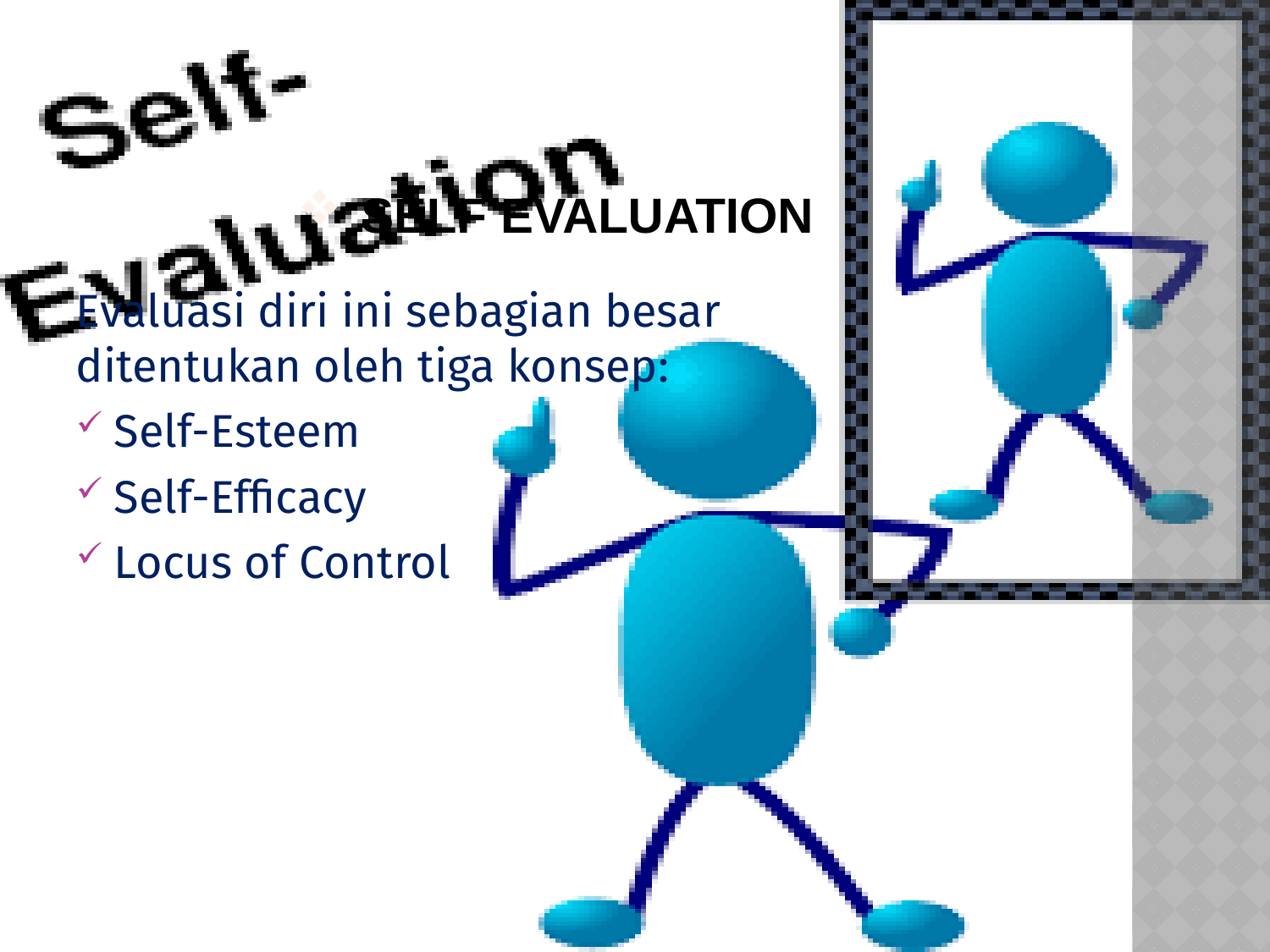

# Self Evaluation
Evaluasi diri ini sebagian besar ditentukan oleh tiga konsep:
Self-Esteem
Self-Efficacy
Locus of Control